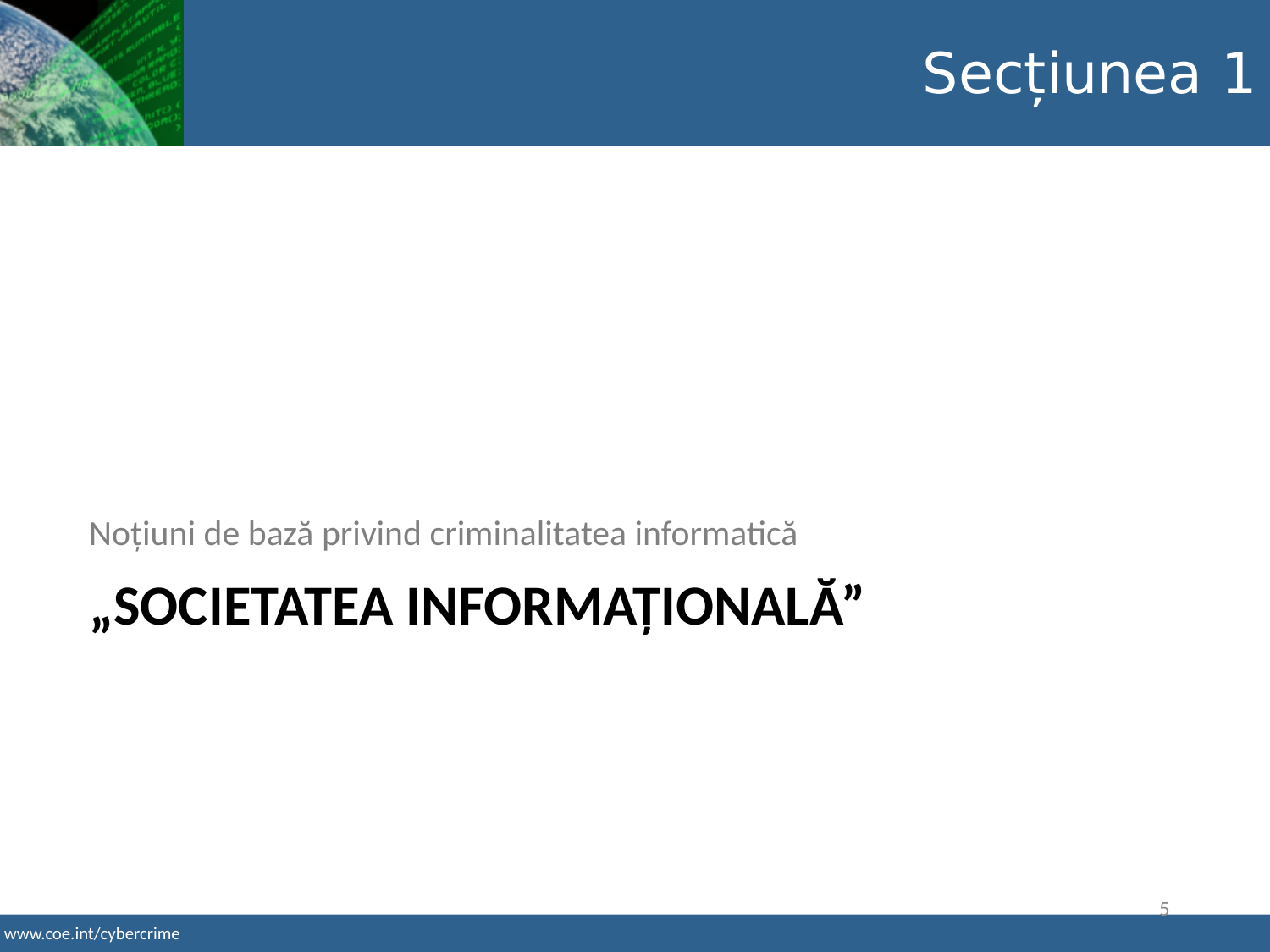

Secțiunea 1

Noțiuni de bază privind criminalitatea informatică

# „Societatea informațională”
5